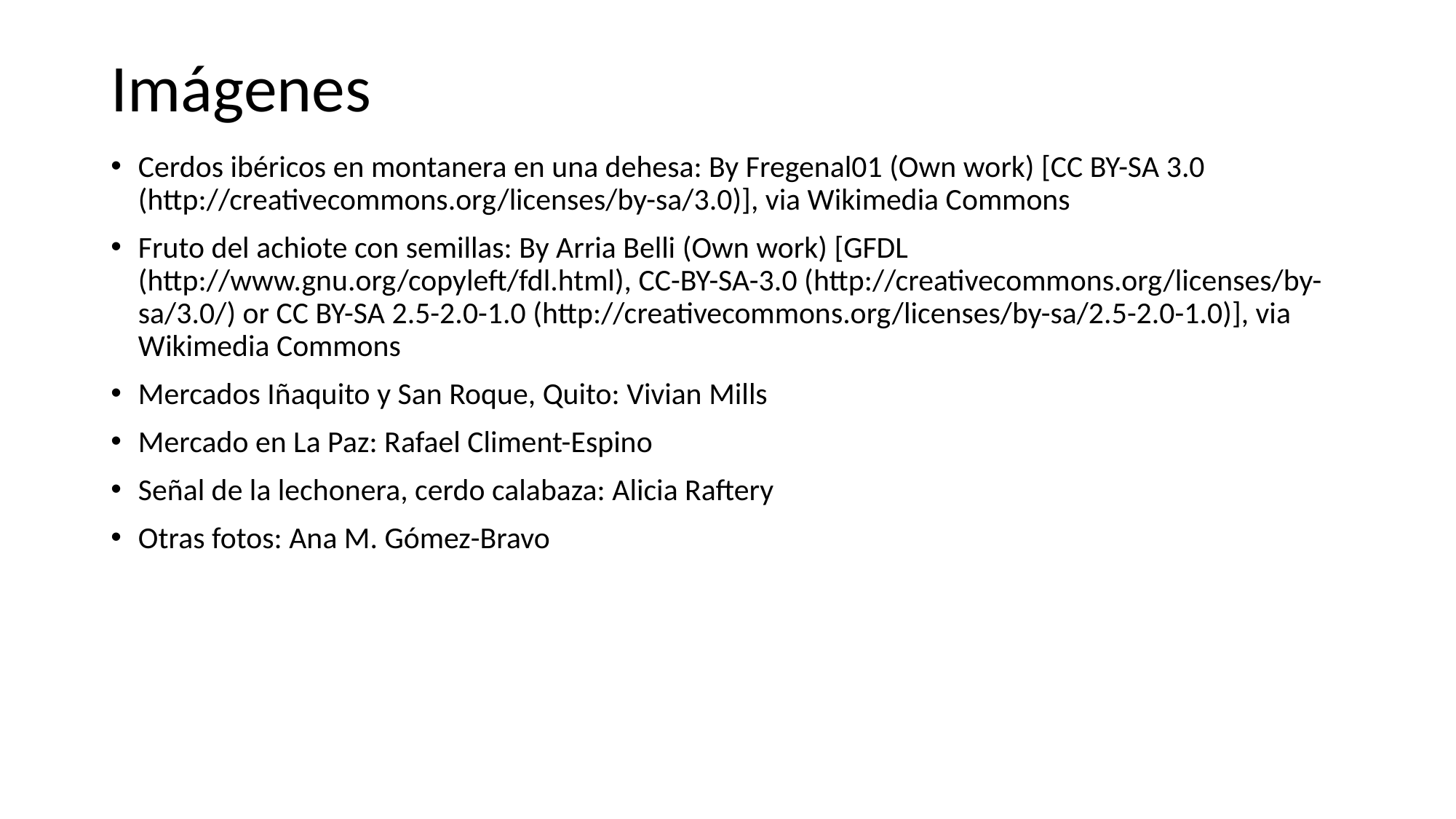

# Imágenes
Cerdos ibéricos en montanera en una dehesa: By Fregenal01 (Own work) [CC BY-SA 3.0 (http://creativecommons.org/licenses/by-sa/3.0)], via Wikimedia Commons
Fruto del achiote con semillas: By Arria Belli (Own work) [GFDL (http://www.gnu.org/copyleft/fdl.html), CC-BY-SA-3.0 (http://creativecommons.org/licenses/by-sa/3.0/) or CC BY-SA 2.5-2.0-1.0 (http://creativecommons.org/licenses/by-sa/2.5-2.0-1.0)], via Wikimedia Commons
Mercados Iñaquito y San Roque, Quito: Vivian Mills
Mercado en La Paz: Rafael Climent-Espino
Señal de la lechonera, cerdo calabaza: Alicia Raftery
Otras fotos: Ana M. Gómez-Bravo